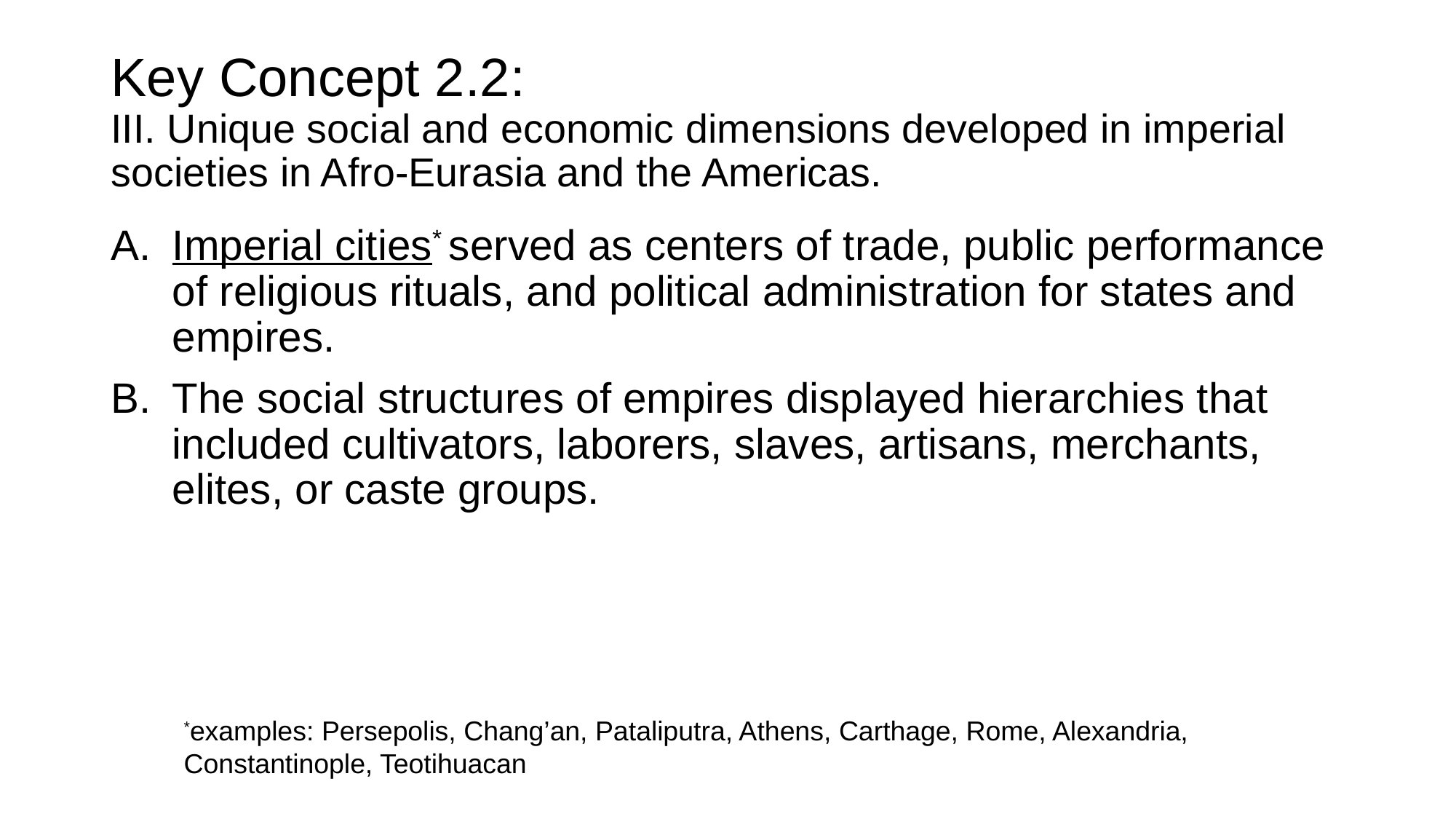

# Key Concept 2.2: III. Unique social and economic dimensions developed in imperial societies in Afro-Eurasia and the Americas.
Imperial cities* served as centers of trade, public performance of religious rituals, and political administration for states and empires.
The social structures of empires displayed hierarchies that included cultivators, laborers, slaves, artisans, merchants, elites, or caste groups.
*examples: Persepolis, Chang’an, Pataliputra, Athens, Carthage, Rome, Alexandria, Constantinople, Teotihuacan